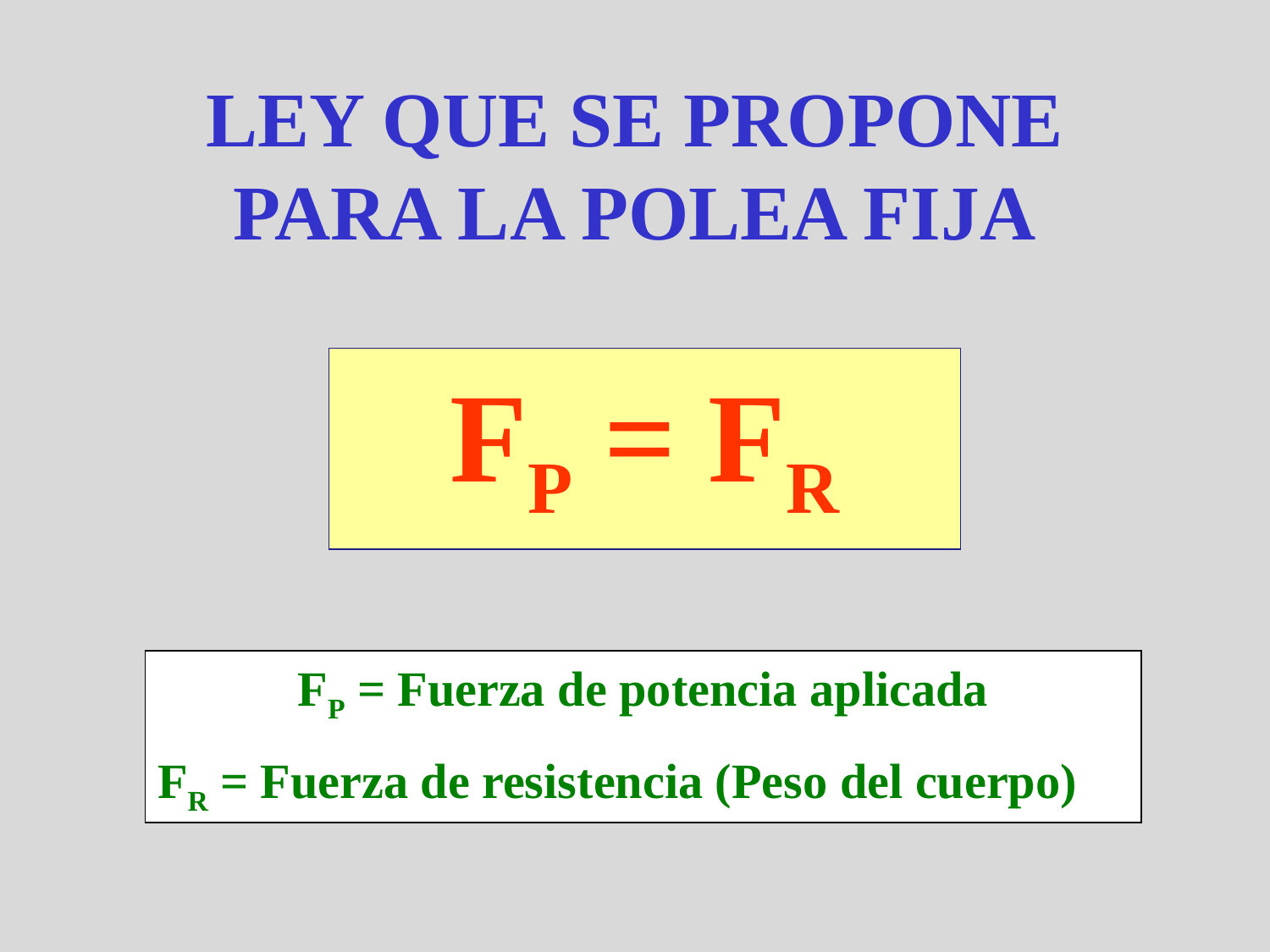

# LEY QUE SE PROPONE PARA LA POLEA FIJA
FP = FR
FP = Fuerza de potencia aplicada
FR = Fuerza de resistencia (Peso del cuerpo)